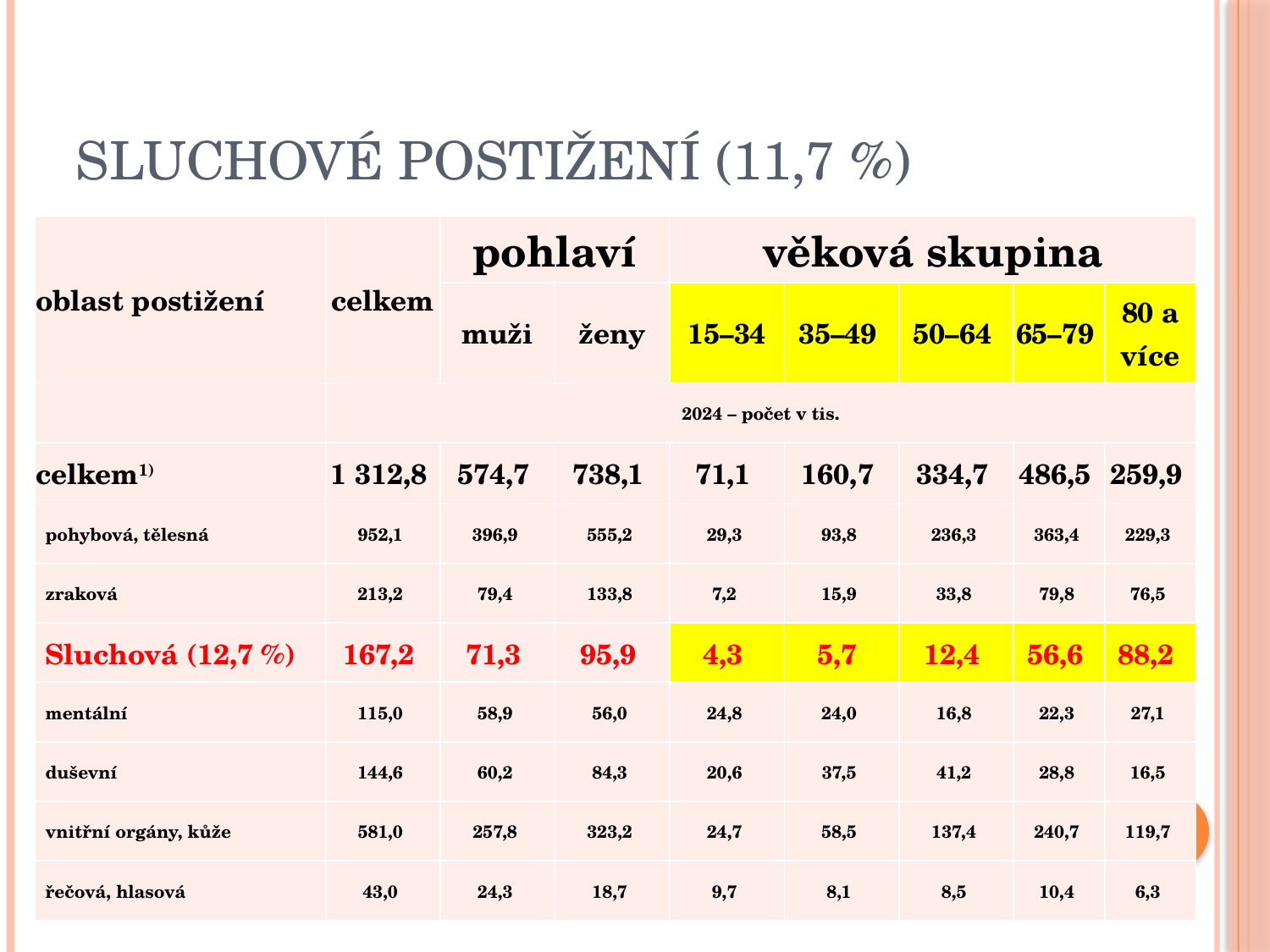

# SLUCHOVÉ POSTIŽENÍ (11,7 %)
| oblast postižení | celkem | pohlaví |  | věková skupina |  |  |  |  |
| --- | --- | --- | --- | --- | --- | --- | --- | --- |
|  |  | muži | ženy | 15–34 | 35–49 | 50–64 | 65–79 | 80 a více |
|  | 2024 – počet v tis. |  |  |  |  |  |  |  |
| celkem1) | 1 312,8 | 574,7 | 738,1 | 71,1 | 160,7 | 334,7 | 486,5 | 259,9 |
| pohybová, tělesná | 952,1 | 396,9 | 555,2 | 29,3 | 93,8 | 236,3 | 363,4 | 229,3 |
| zraková | 213,2 | 79,4 | 133,8 | 7,2 | 15,9 | 33,8 | 79,8 | 76,5 |
| Sluchová (12,7 %) | 167,2 | 71,3 | 95,9 | 4,3 | 5,7 | 12,4 | 56,6 | 88,2 |
| mentální | 115,0 | 58,9 | 56,0 | 24,8 | 24,0 | 16,8 | 22,3 | 27,1 |
| duševní | 144,6 | 60,2 | 84,3 | 20,6 | 37,5 | 41,2 | 28,8 | 16,5 |
| vnitřní orgány, kůže | 581,0 | 257,8 | 323,2 | 24,7 | 58,5 | 137,4 | 240,7 | 119,7 |
| řečová, hlasová | 43,0 | 24,3 | 18,7 | 9,7 | 8,1 | 8,5 | 10,4 | 6,3 |